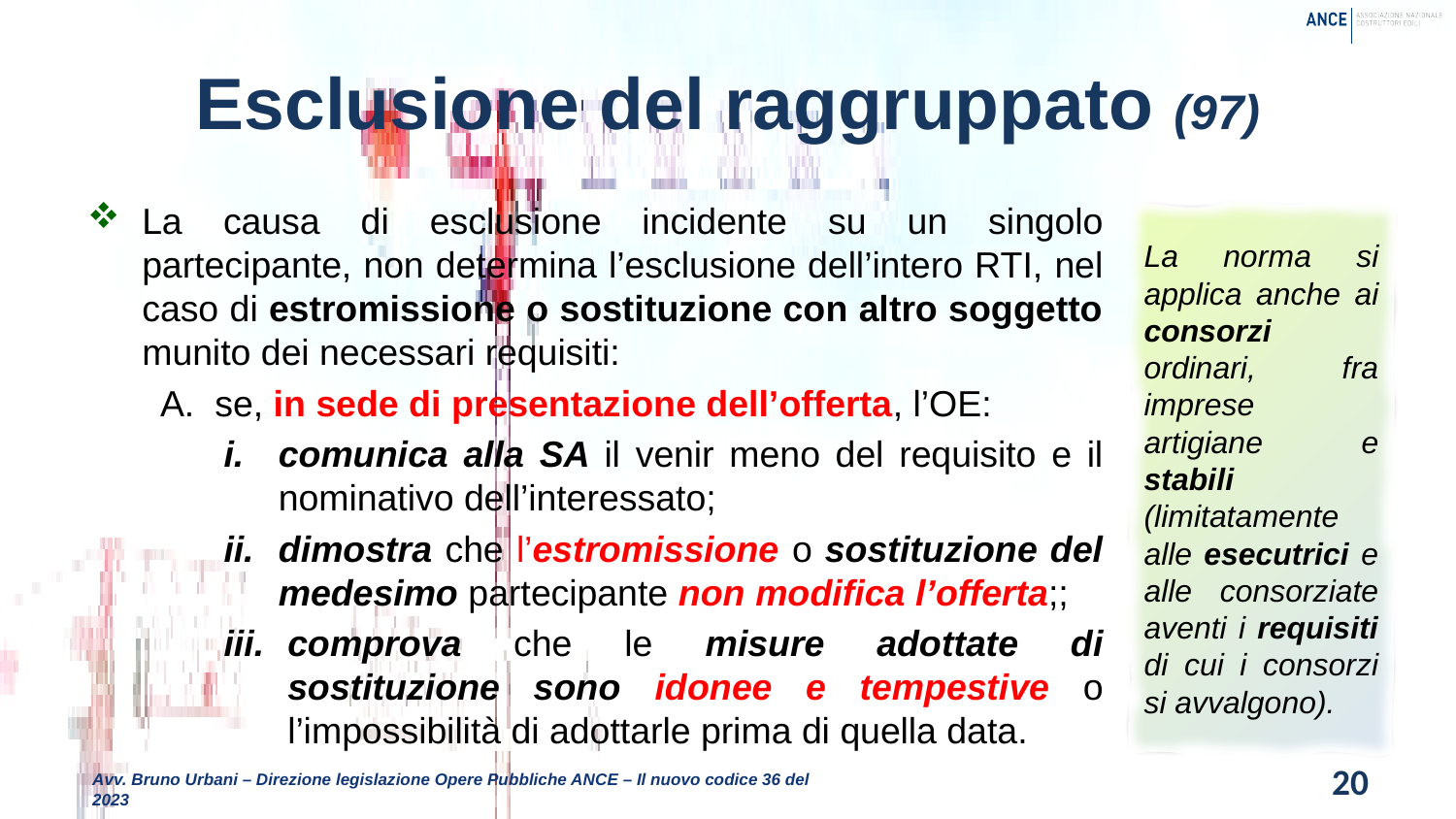

# Esclusione del raggruppato (97)
La causa di esclusione incidente su un singolo partecipante, non determina l’esclusione dell’intero RTI, nel caso di estromissione o sostituzione con altro soggetto munito dei necessari requisiti:
se, in sede di presentazione dell’offerta, l’OE:
comunica alla SA il venir meno del requisito e il nominativo dell’interessato;
dimostra che l’estromissione o sostituzione del medesimo partecipante non modifica l’offerta;;
comprova che le misure adottate di sostituzione sono idonee e tempestive o l’impossibilità di adottarle prima di quella data.

La norma si applica anche ai consorzi ordinari, fra imprese artigiane e stabili (limitatamente alle esecutrici e alle consorziate aventi i requisiti di cui i consorzi si avvalgono).
20